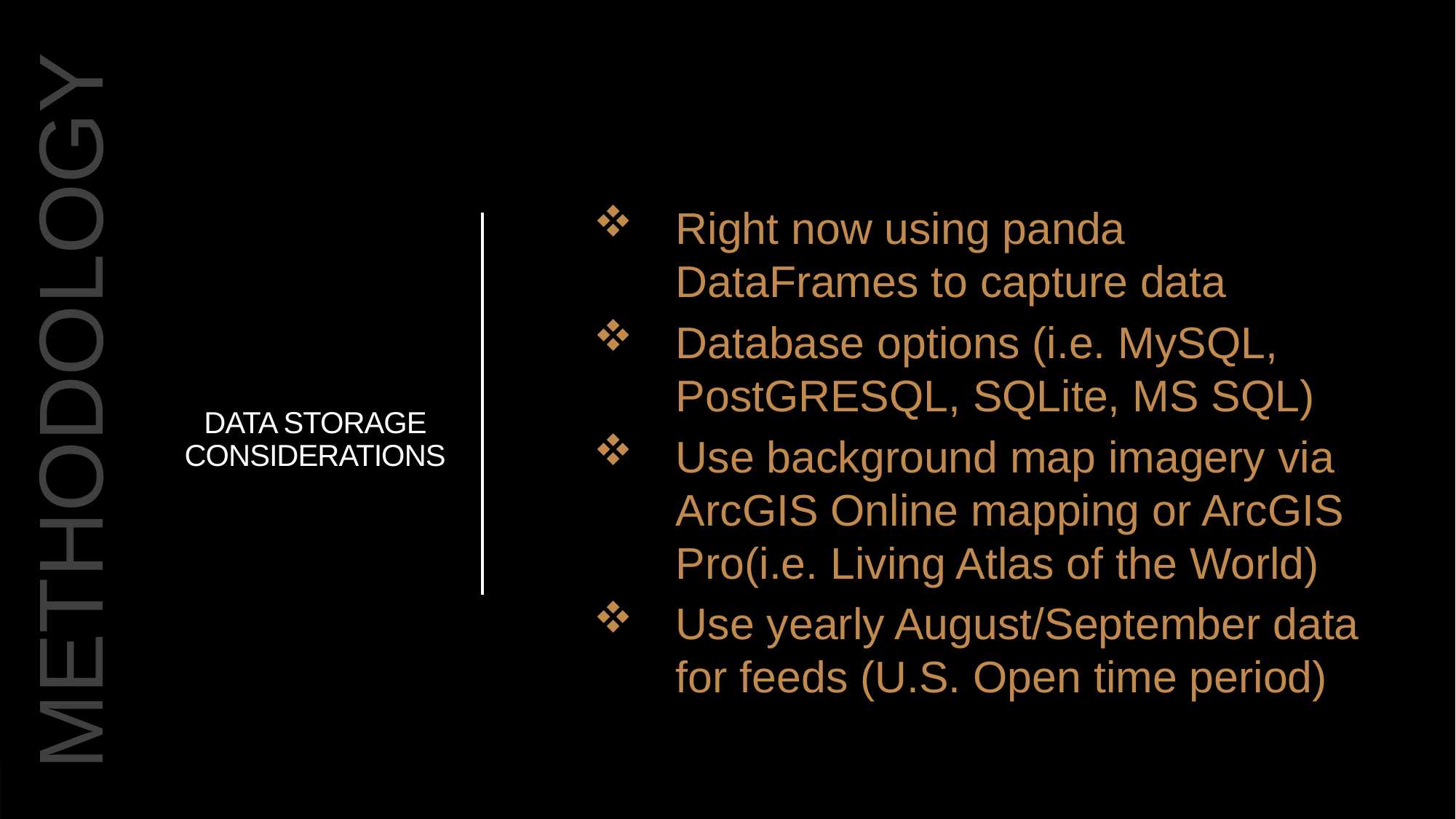

DATA STORAGE CONSIDERATIONS

Right now using panda DataFrames to capture data
Database options (i.e. MySQL, PostGRESQL, SQLite, MS SQL)
Use background map imagery via ArcGIS Online mapping or ArcGIS Pro(i.e. Living Atlas of the World)
Use yearly August/September data for feeds (U.S. Open time period)

METHODOLOGY